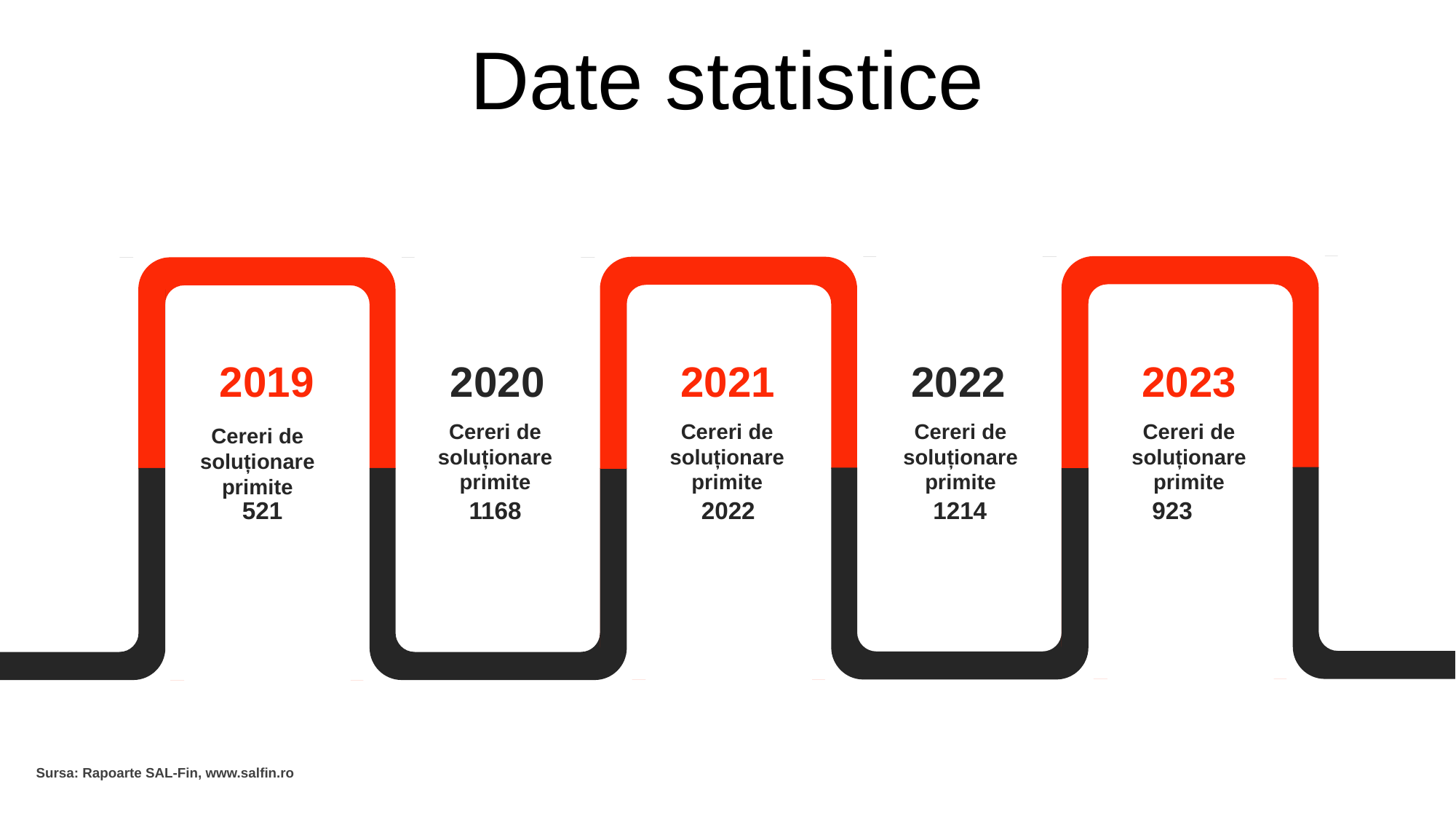

Date statistice

2019
2020
2021
2022
2023
Cereri de soluționare primite
1168
Cereri de soluționare primite
2022
Cereri de soluționare primite
1214
Cereri de soluționare primite
923
Cereri de soluționare primite
521
Sursa: Rapoarte SAL-Fin, www.salfin.ro